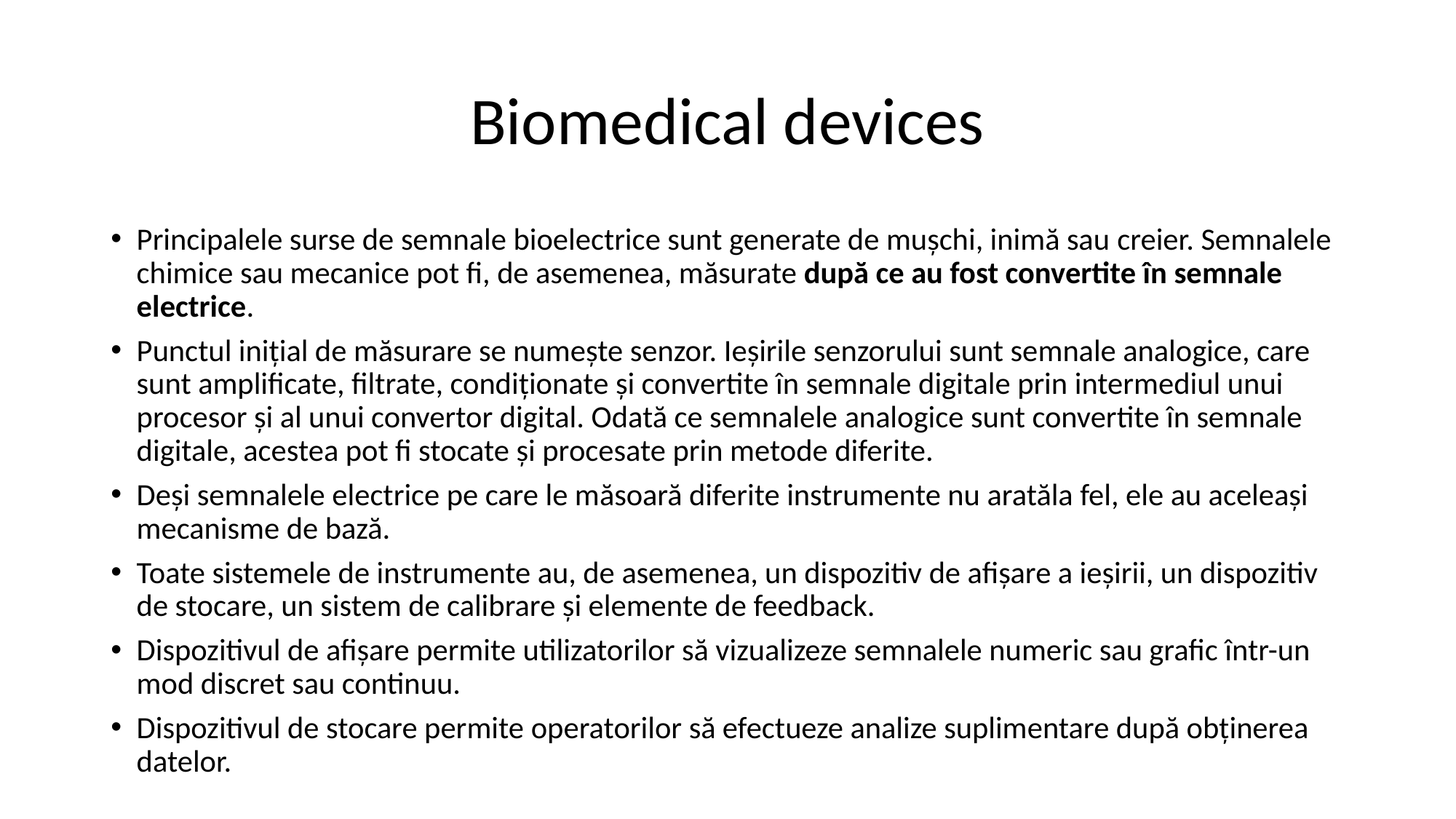

# Biomedical devices
Principalele surse de semnale bioelectrice sunt generate de mușchi, inimă sau creier. Semnalele chimice sau mecanice pot fi, de asemenea, măsurate după ce au fost convertite în semnale electrice.
Punctul inițial de măsurare se numește senzor. Ieșirile senzorului sunt semnale analogice, care sunt amplificate, filtrate, condiționate și convertite în semnale digitale prin intermediul unui procesor și al unui convertor digital. Odată ce semnalele analogice sunt convertite în semnale digitale, acestea pot fi stocate și procesate prin metode diferite.
Deși semnalele electrice pe care le măsoară diferite instrumente nu aratăla fel, ele au aceleași mecanisme de bază.
Toate sistemele de instrumente au, de asemenea, un dispozitiv de afișare a ieșirii, un dispozitiv de stocare, un sistem de calibrare și elemente de feedback.
Dispozitivul de afișare permite utilizatorilor să vizualizeze semnalele numeric sau grafic într-un mod discret sau continuu.
Dispozitivul de stocare permite operatorilor să efectueze analize suplimentare după obținerea datelor.